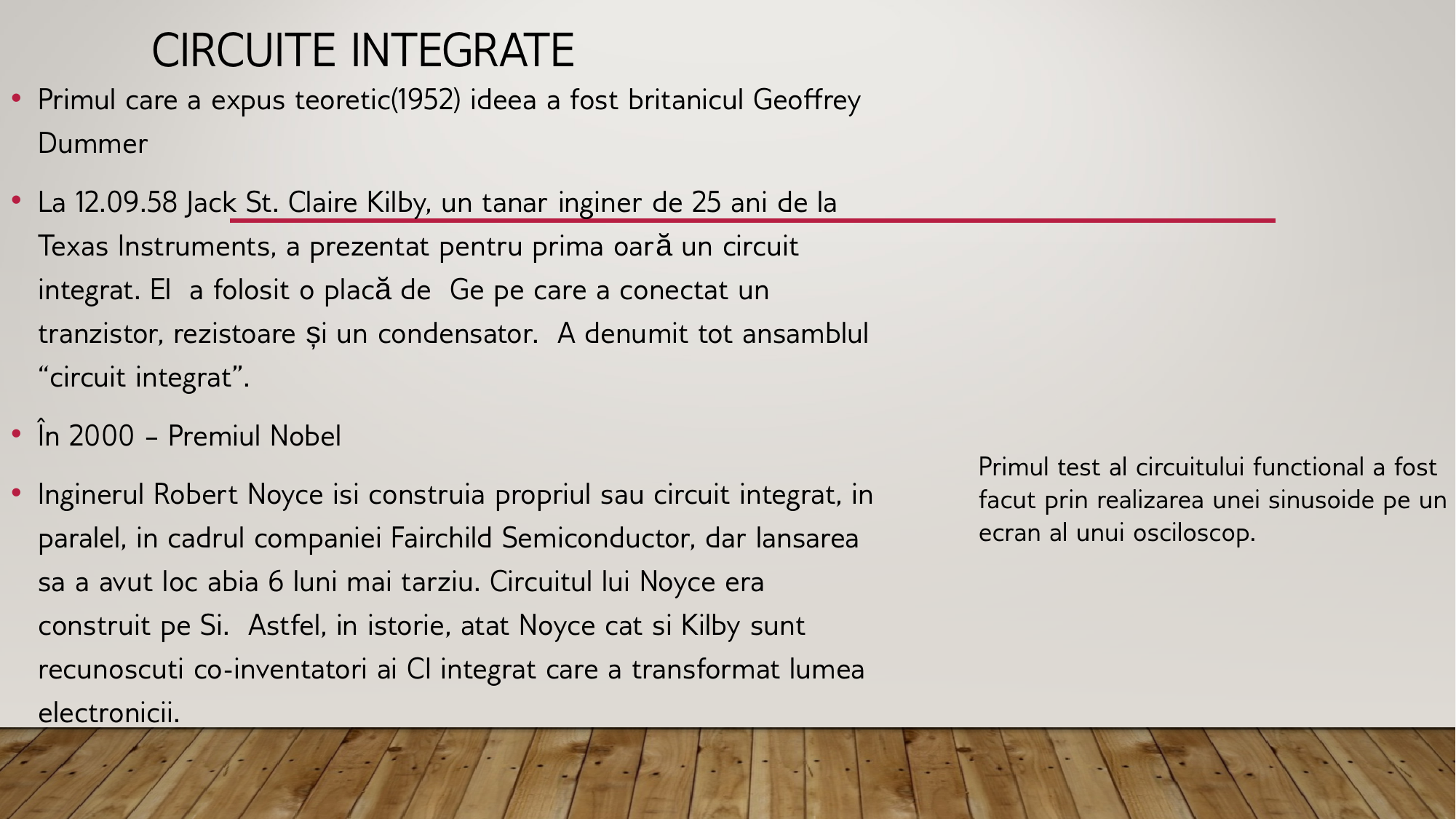

# Circuite integrate
Primul care a expus teoretic(1952) ideea a fost britanicul Geoffrey Dummer
La 12.09.58 Jack St. Claire Kilby, un tanar inginer de 25 ani de la Texas Instruments, a prezentat pentru prima oară un circuit integrat. El  a folosit o placă de  Ge pe care a conectat un tranzistor, rezistoare și un condensator.  A denumit tot ansamblul “circuit integrat”.
În 2000 – Premiul Nobel
Inginerul Robert Noyce isi construia propriul sau circuit integrat, in paralel, in cadrul companiei Fairchild Semiconductor, dar lansarea sa a avut loc abia 6 luni mai tarziu. Circuitul lui Noyce era construit pe Si.  Astfel, in istorie, atat Noyce cat si Kilby sunt recunoscuti co-inventatori ai CI integrat care a transformat lumea electronicii.
Primul test al circuitului functional a fost facut prin realizarea unei sinusoide pe un ecran al unui osciloscop.